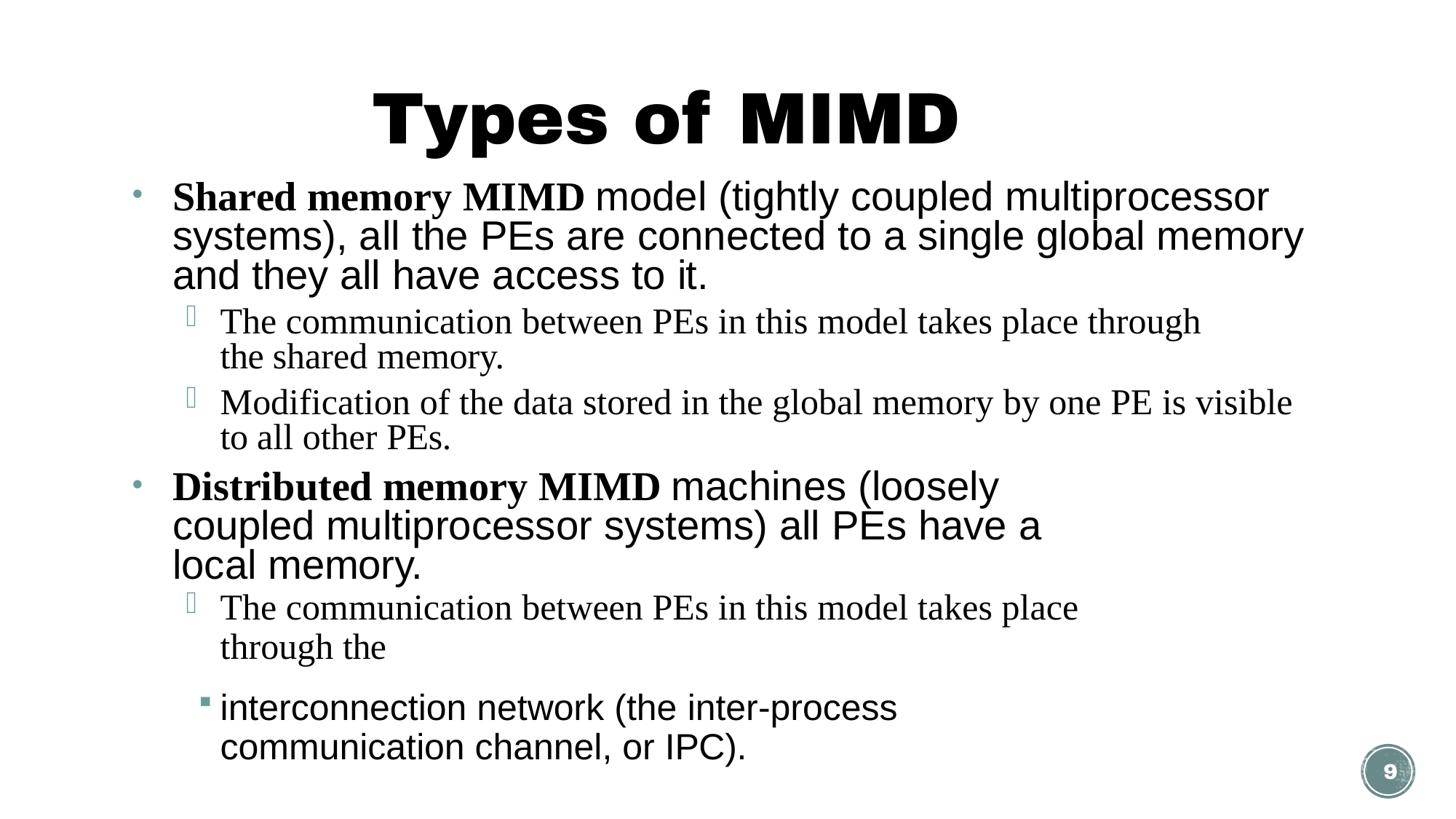

# Types of MIMD
Shared memory MIMD model (tightly coupled multiprocessor systems), all the PEs are connected to a single global memory and they all have access to it.
The communication between PEs in this model takes place through the shared memory.
Modification of the data stored in the global memory by one PE is visible to all other PEs.
Distributed memory MIMD machines (loosely coupled multiprocessor systems) all PEs have a local memory.
The communication between PEs in this model takes place through the
interconnection network (the inter-process communication channel, or IPC).
9